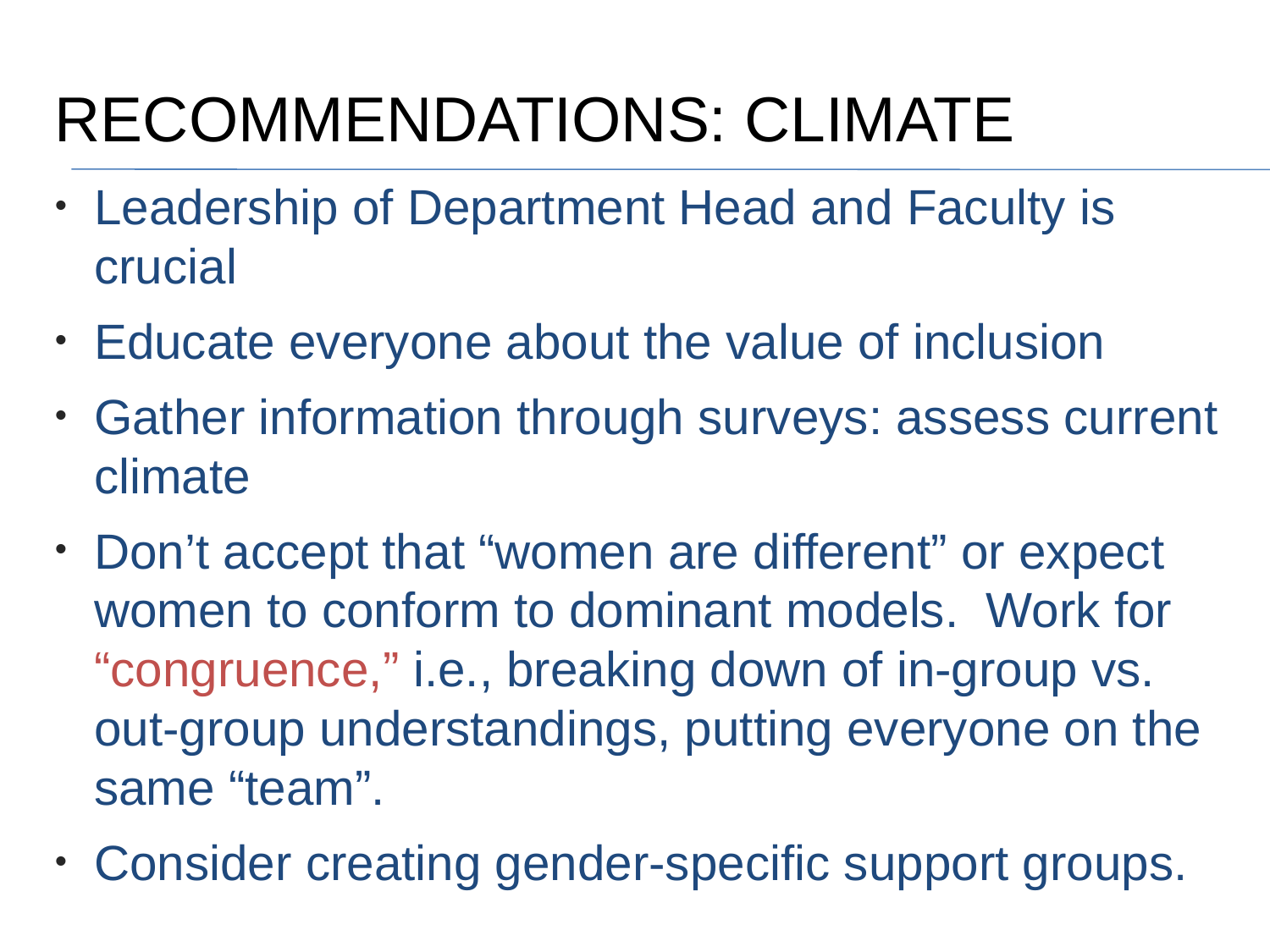

# Recommendations: Climate
Leadership of Department Head and Faculty is crucial
Educate everyone about the value of inclusion
Gather information through surveys: assess current climate
Don’t accept that “women are different” or expect women to conform to dominant models.  Work for “congruence,” i.e., breaking down of in-group vs. out-group understandings, putting everyone on the same “team”.
Consider creating gender-specific support groups.